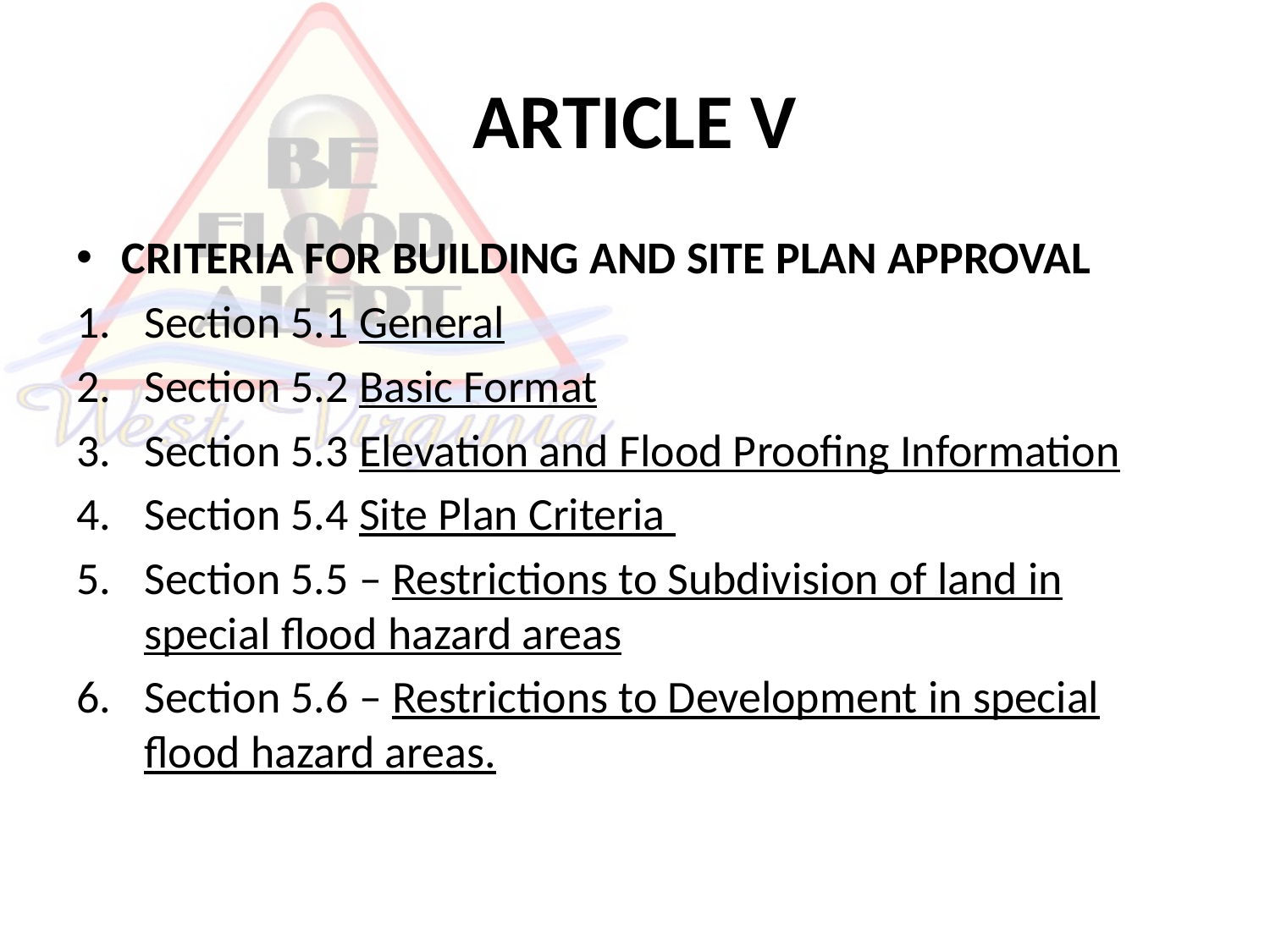

# ARTICLE V
CRITERIA FOR BUILDING AND SITE PLAN APPROVAL
Section 5.1 General
Section 5.2 Basic Format
Section 5.3 Elevation and Flood Proofing Information
Section 5.4 Site Plan Criteria
Section 5.5 – Restrictions to Subdivision of land in special flood hazard areas
Section 5.6 – Restrictions to Development in special flood hazard areas.